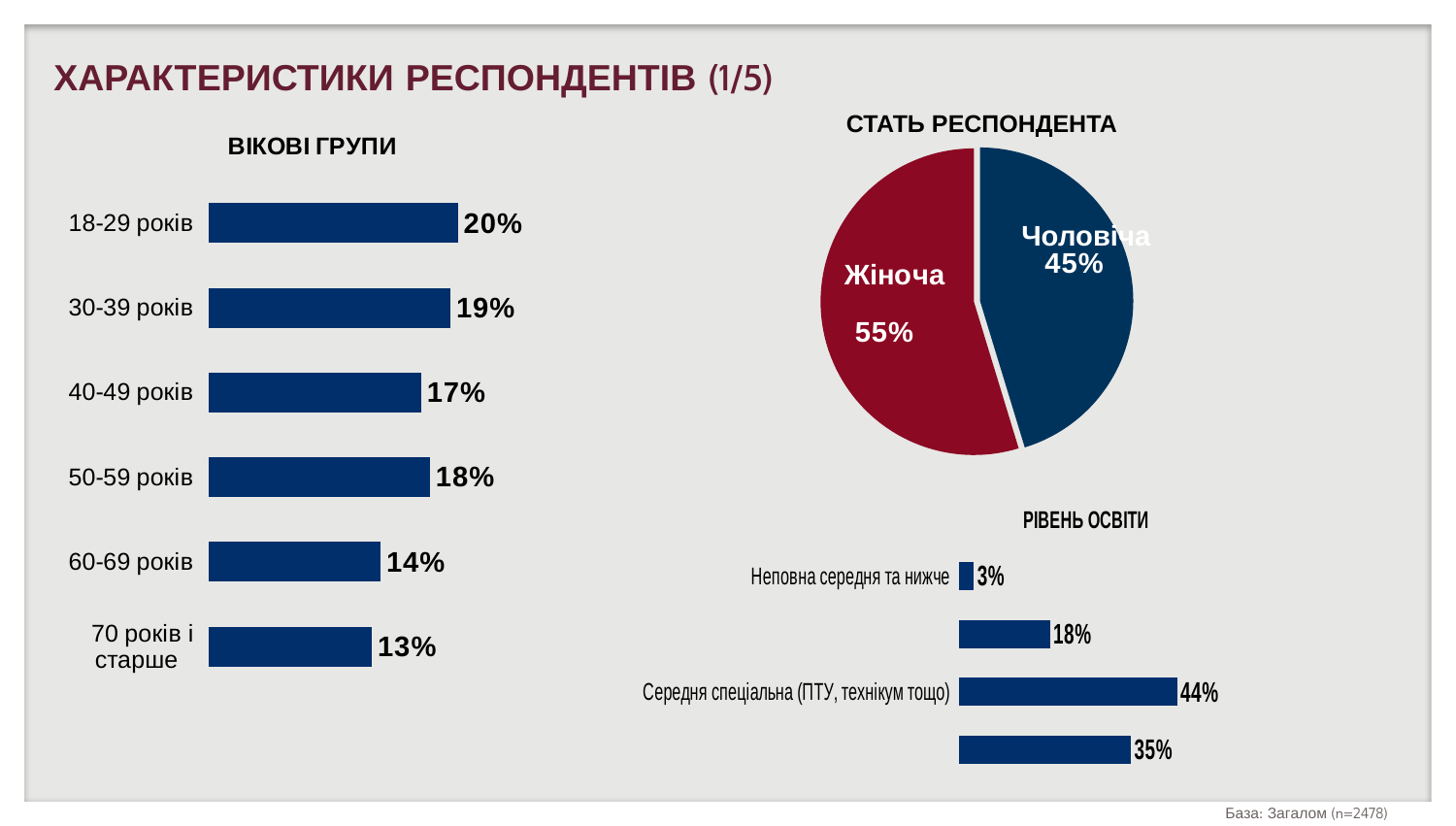

ХАРАКТЕРИСТИКИ РЕСПОНДЕНТІВ (1/5)
СТАТЬ РЕСПОНДЕНТА

### Chart: ВІКОВІ ГРУПИ

| Category | Ряд 1 |
|---|---|
| 18-29 років | 0.1978 |
| 30-39 років | 0.1918 |
| 40-49 років | 0.1686 |
| 50-59 років | 0.1757 |
| 60-69 років | 0.1365 |
| 70 років і старше   | 0.1296 |

### Chart

| Category | Столбец1 |
|---|---|
| Male | 0.4528 |
| Female | 0.5472 |
Чоловіча

### Chart: РІВЕНЬ ОСВІТИ

| Category | % |
|---|---|
| Неповна середня та нижче | 0.0282 |
| Середня загальна | 0.1822 |
| Середня спеціальна (ПТУ, технікум тощо) | 0.4396 |
| Вища / неповна вища | 0.3463 |
База: Загалом (n=2478)